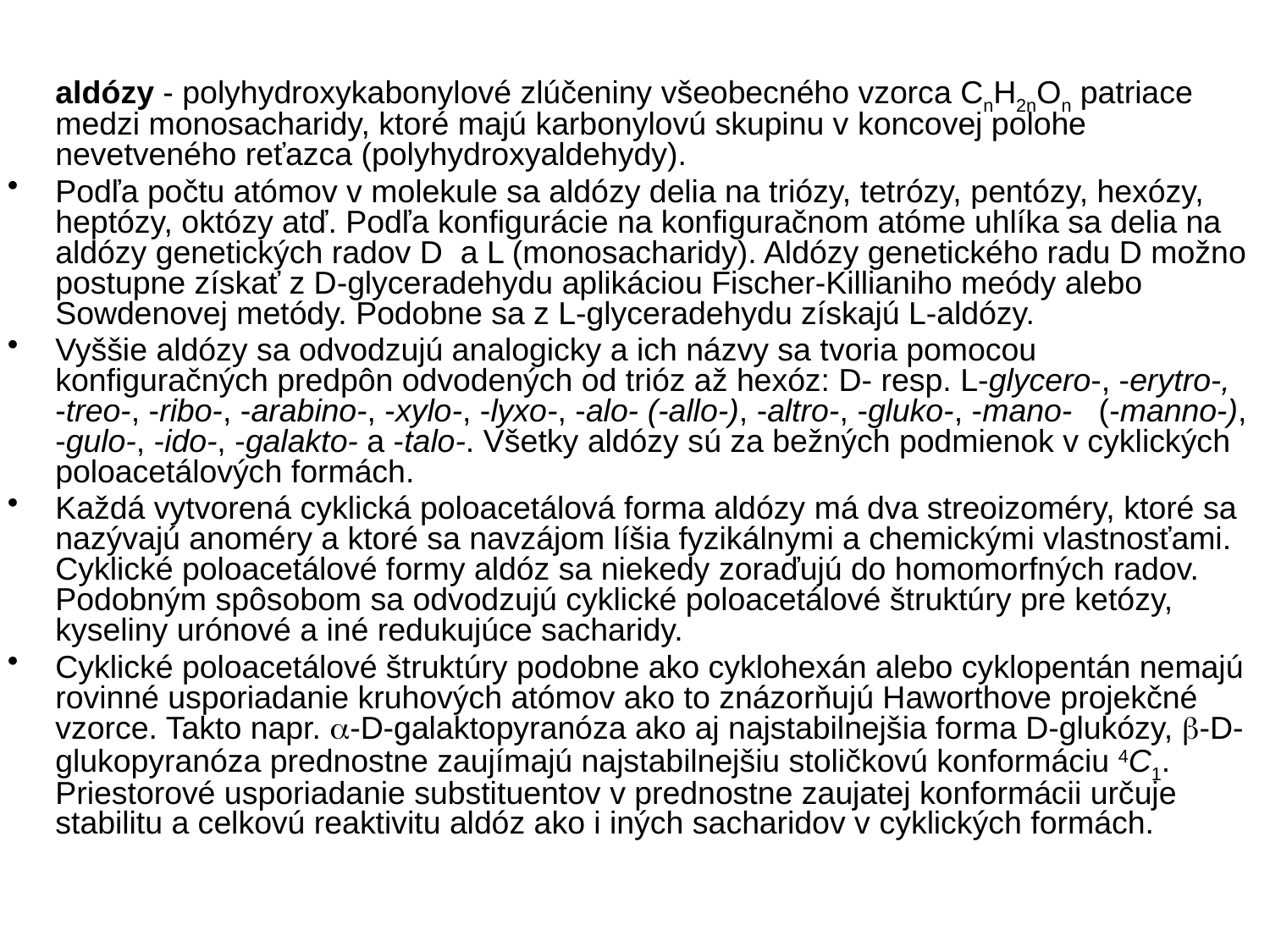

#
	aldózy - polyhydroxykabonylové zlúčeniny všeobecného vzorca CnH2nOn patriace medzi monosacharidy, ktoré majú karbonylovú skupinu v koncovej polohe nevetveného reťazca (polyhydroxyaldehydy).
Podľa počtu atómov v molekule sa aldózy delia na triózy, tetrózy, pentózy, hexózy, heptózy, októzy atď. Podľa konfigurácie na konfiguračnom atóme uhlíka sa delia na aldózy genetických radov D  a L (monosacharidy). Aldózy genetického radu D možno postupne získať z D-glyceradehydu aplikáciou Fischer-Killianiho meódy alebo Sowdenovej metódy. Podobne sa z L-glyceradehydu získajú L-aldózy.
Vyššie aldózy sa odvodzujú analogicky a ich názvy sa tvoria pomocou konfiguračných predpôn odvodených od trióz až hexóz: D- resp. L-glycero-, -erytro-,  -treo-, -ribo-, -arabino-, -xylo-, -lyxo-, -alo- (-allo-), -altro-, -gluko-, -mano-   (-manno-), -gulo-, -ido-, -galakto- a -talo-. Všetky aldózy sú za bežných podmienok v cyklických poloacetálových formách.
Každá vytvorená cyklická poloacetálová forma aldózy má dva streoizoméry, ktoré sa nazývajú anoméry a ktoré sa navzájom líšia fyzikálnymi a chemickými vlastnosťami. Cyklické poloacetálové formy aldóz sa niekedy zoraďujú do homomorfných radov. Podobným spôsobom sa odvodzujú cyklické poloacetálové štruktúry pre ketózy, kyseliny urónové a iné redukujúce sacharidy.
Cyklické poloacetálové štruktúry podobne ako cyklohexán alebo cyklopentán nemajú rovinné usporiadanie kruhových atómov ako to znázorňujú Haworthove projekčné vzorce. Takto napr. α-D-galaktopyranóza ako aj najstabilnejšia forma D-glukózy, β-D-glukopyranóza prednostne zaujímajú najstabilnejšiu stoličkovú konformáciu 4C1. Priestorové usporiadanie substituentov v prednostne zaujatej konformácii určuje stabilitu a celkovú reaktivitu aldóz ako i iných sacharidov v cyklických formách.